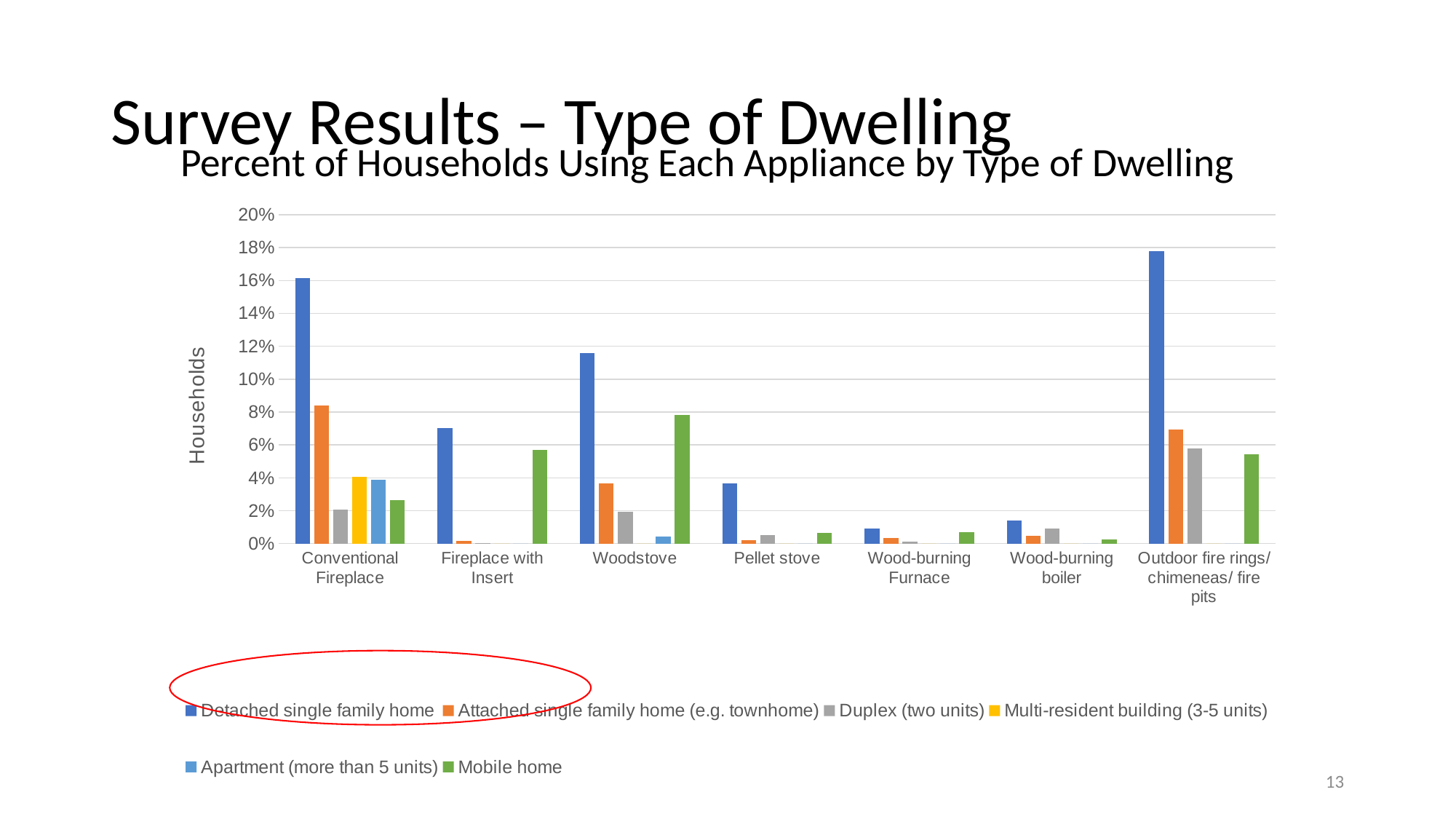

# Survey Results – Type of Dwelling
Percent of Households Using Each Appliance by Type of Dwelling

### Chart

| Category | Detached single family home | Attached single family home (e.g. townhome) | Duplex (two units) | Multi-resident building (3-5 units) | Apartment (more than 5 units) | Mobile home |
|---|---|---|---|---|---|---|
| Conventional Fireplace | 0.16143439162771217 | 0.08398452092565453 | 0.020753427339336297 | 0.04068401013718716 | 0.03898391317992054 | 0.02627035866693207 |
| Fireplace with Insert | 0.070437473458082 | 0.0016478821939295792 | 0.0005147578593102805 | 0.0 | 0.0 | 0.05690397282690421 |
| Woodstove | 0.11603887572849829 | 0.03652435127309614 | 0.019532199654696932 | 0.0 | 0.004141108530609706 | 0.07828800780294427 |
| Pellet stove | 0.03673920527181414 | 0.0019117544002231475 | 0.004943835628076364 | 0.0 | 0.0 | 0.0063193196798581016 |
| Wood-burning Furnace | 0.009249352885004091 | 0.0035058067477079006 | 0.0011900868226866984 | 0.0 | 0.0 | 0.006995000638445765 |
| Wood-burning boiler | 0.013834232769109011 | 0.004525499134335104 | 0.009103440758572192 | 0.0 | 0.0 | 0.0023555513931665674 |
| Outdoor fire rings/ chimeneas/ fire pits | 0.17773458356683172 | 0.06919687168022332 | 0.05770571380257308 | 0.0 | 0.0 | 0.05415320699868701 |
13